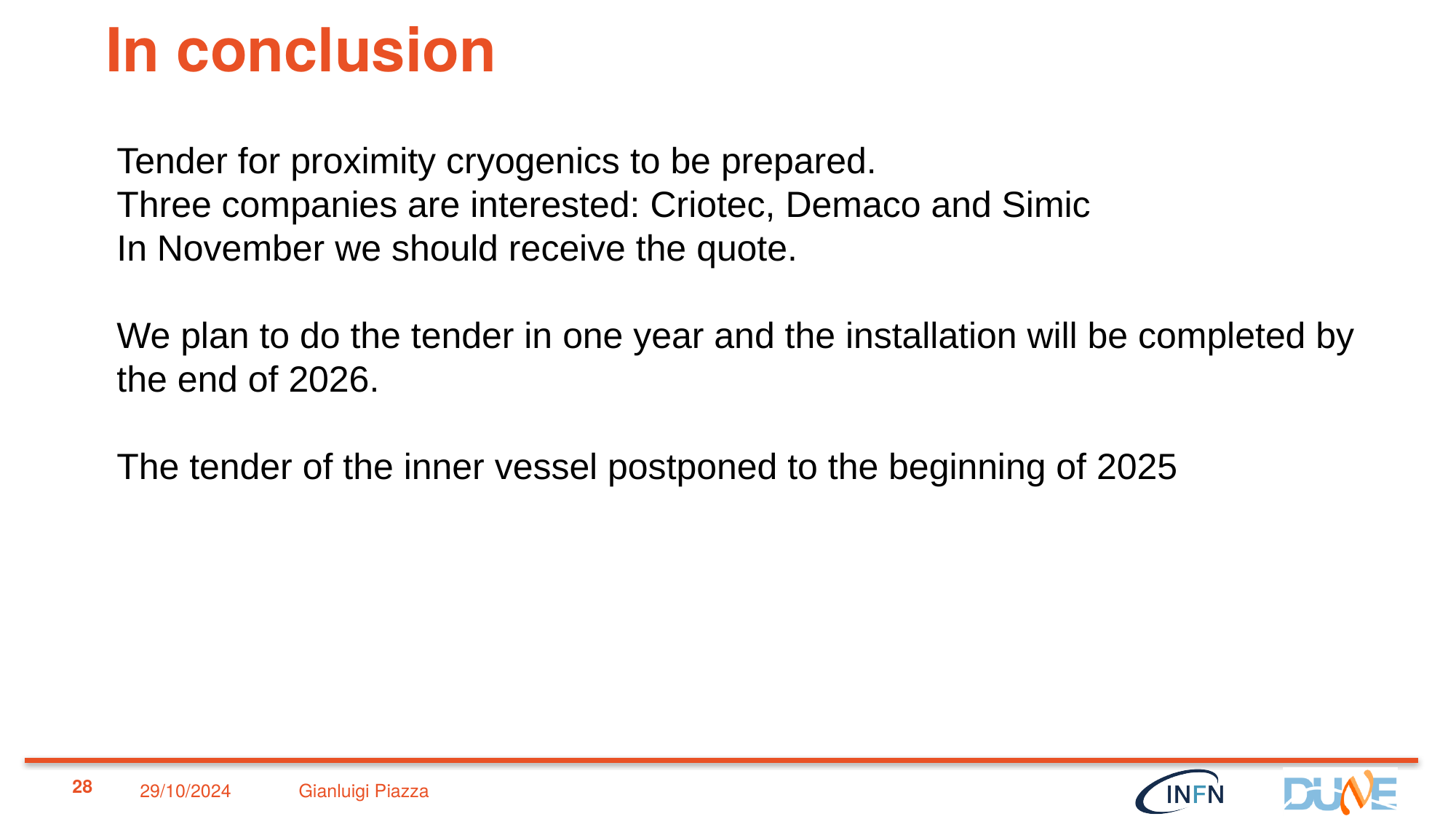

# In conclusion
Tender for proximity cryogenics to be prepared.
Three companies are interested: Criotec, Demaco and Simic
In November we should receive the quote.

We plan to do the tender in one year and the installation will be completed by the end of 2026.

The tender of the inner vessel postponed to the beginning of 2025

28
29/10/2024
Gianluigi Piazza